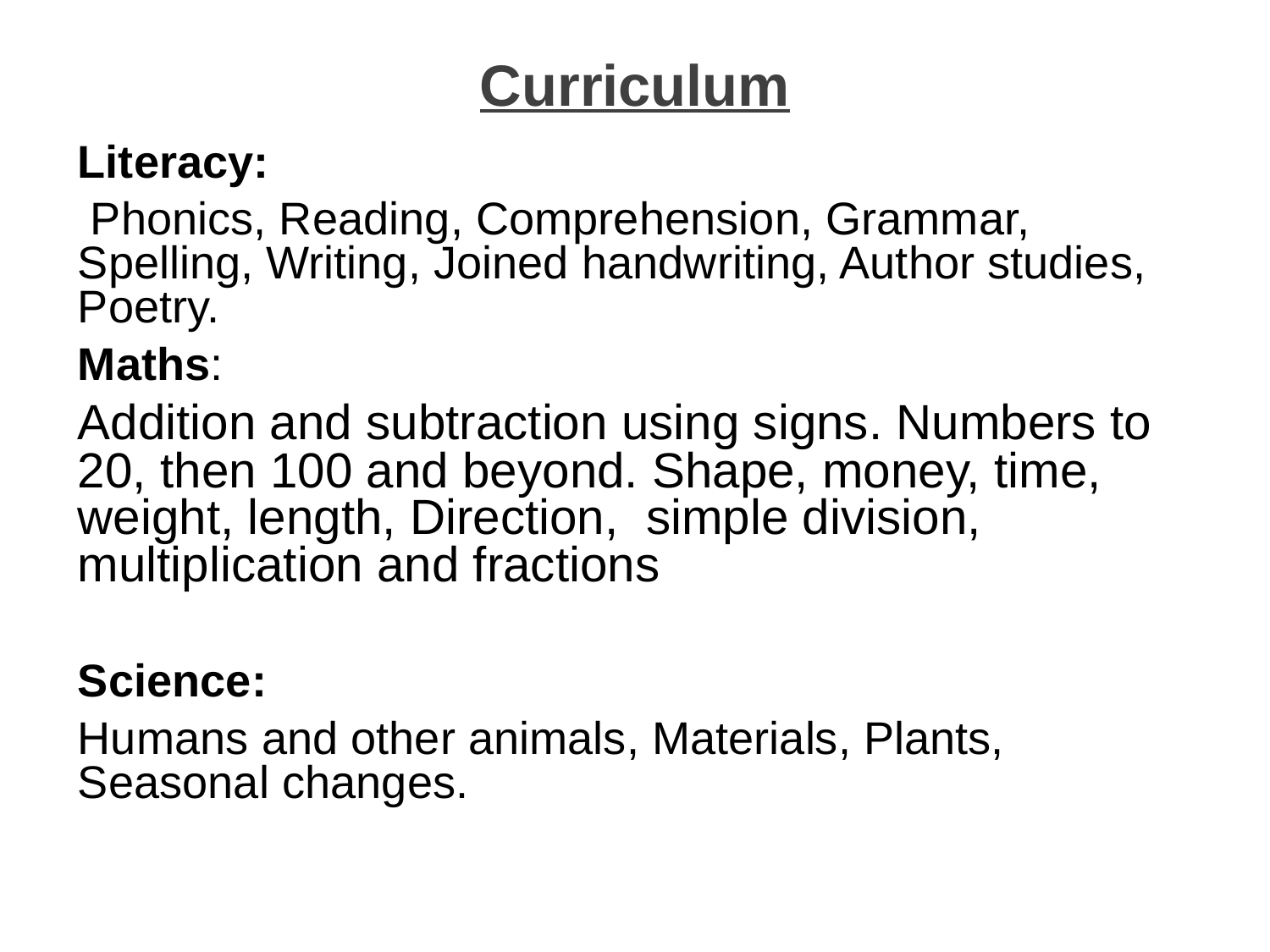

# Curriculum
Literacy:
 Phonics, Reading, Comprehension, Grammar, Spelling, Writing, Joined handwriting, Author studies, Poetry.
Maths:
Addition and subtraction using signs. Numbers to 20, then 100 and beyond. Shape, money, time, weight, length, Direction,  simple division, multiplication and fractions

Science:
Humans and other animals, Materials, Plants, Seasonal changes.